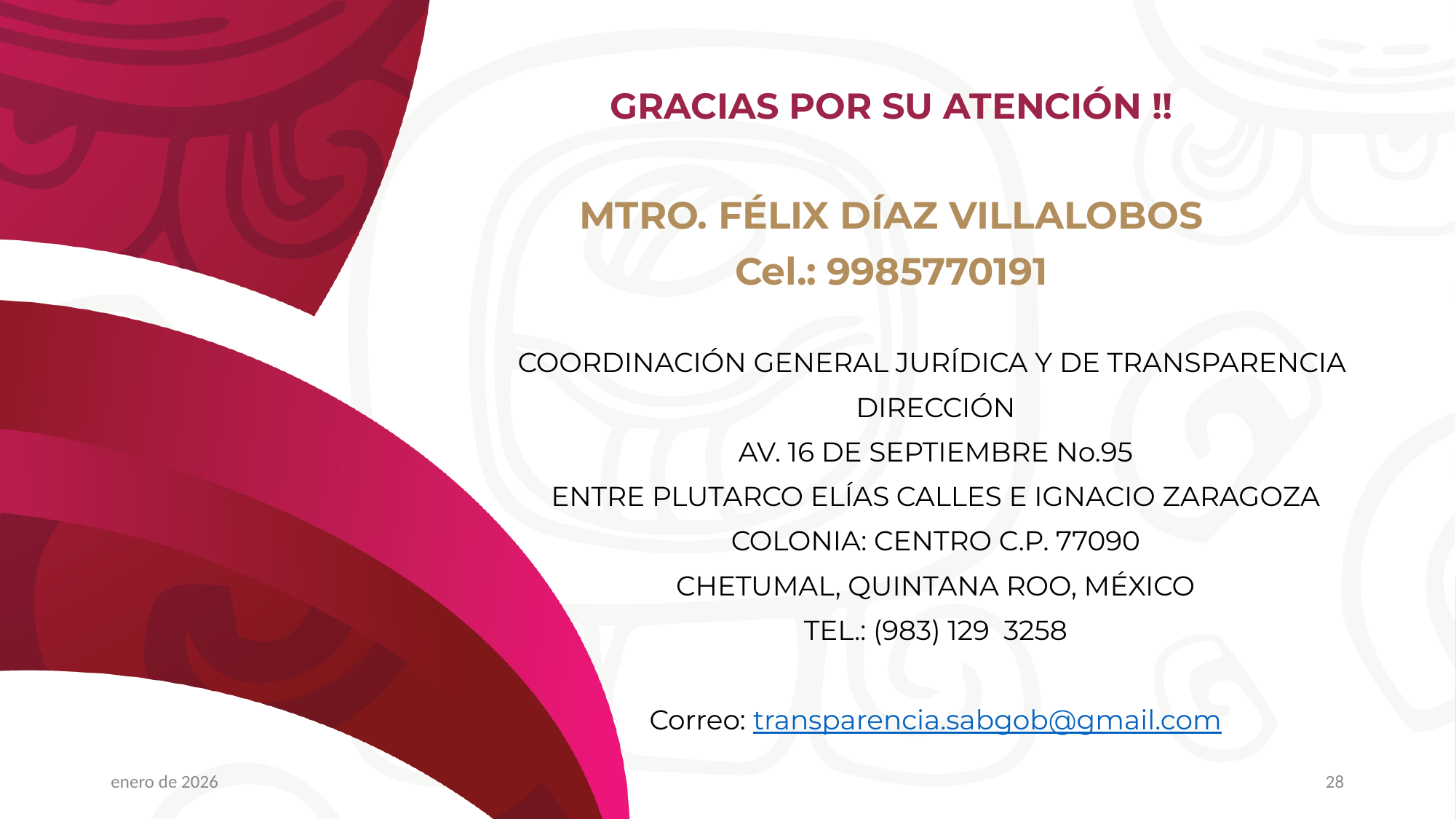

# GRACIAS POR SU ATENCIÓN !!
MTRO. FÉLIX DÍAZ VILLALOBOS
Cel.: 9985770191

COORDINACIÓN GENERAL JURÍDICA Y DE TRANSPARENCIA
DIRECCIÓN
AV. 16 DE SEPTIEMBRE No.95
ENTRE PLUTARCO ELÍAS CALLES E IGNACIO ZARAGOZA
COLONIA: CENTRO C.P. 77090
CHETUMAL, QUINTANA ROO, MÉXICO
TEL.: (983) 129  3258

Correo: transparencia.sabgob@gmail.com

enero de 2026
28